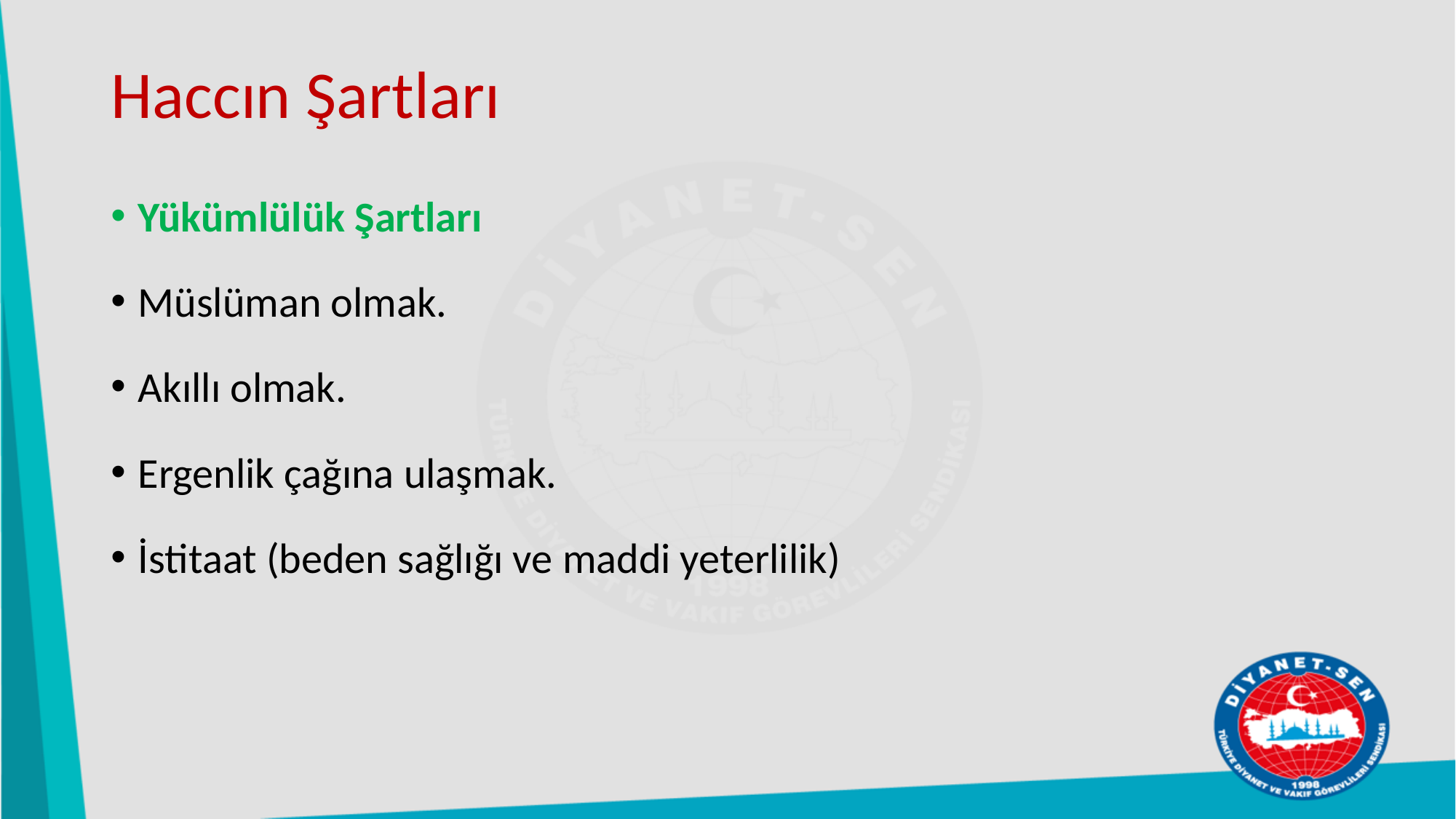

# Haccın Şartları
Yükümlülük Şartları
Müslüman olmak.
Akıllı olmak.
Ergenlik çağına ulaşmak.
İstitaat (beden sağlığı ve maddi yeterlilik)